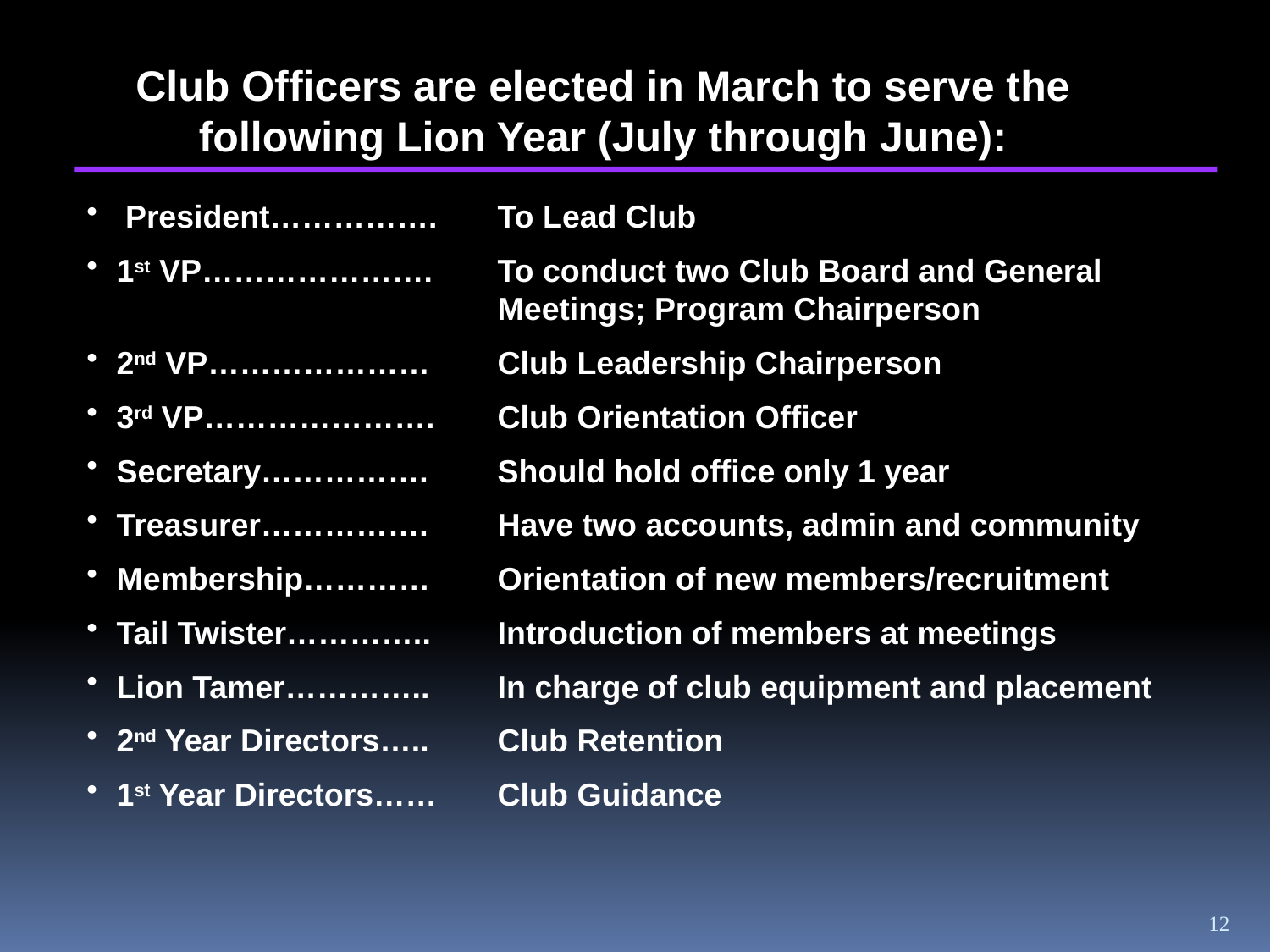

Club Officers are elected in March to serve the following Lion Year (July through June):

 President…………….	To Lead Club
1st VP………………….	To conduct two Club Board and General 				Meetings; Program Chairperson
2nd VP…………………	Club Leadership Chairperson
3rd VP………………….	Club Orientation Officer
Secretary…………….	Should hold office only 1 year
Treasurer…………….	Have two accounts, admin and community
Membership…………	Orientation of new members/recruitment
Tail Twister…………..	Introduction of members at meetings
Lion Tamer…………..	In charge of club equipment and placement
2nd Year Directors…..	Club Retention
1st Year Directors……	Club Guidance

12